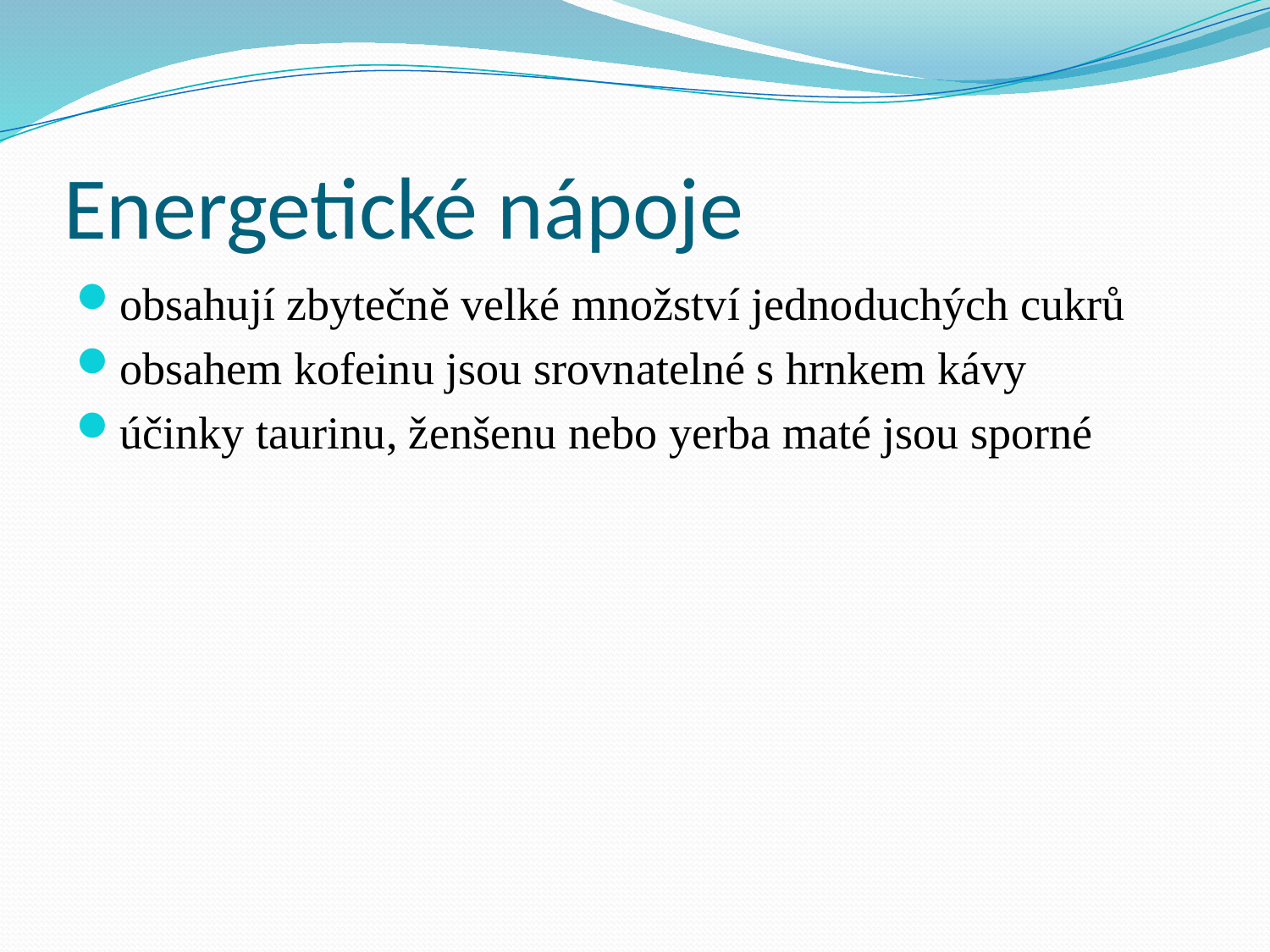

# Energetické nápoje
obsahují zbytečně velké množství jednoduchých cukrů
obsahem kofeinu jsou srovnatelné s hrnkem kávy
účinky taurinu, ženšenu nebo yerba maté jsou sporné